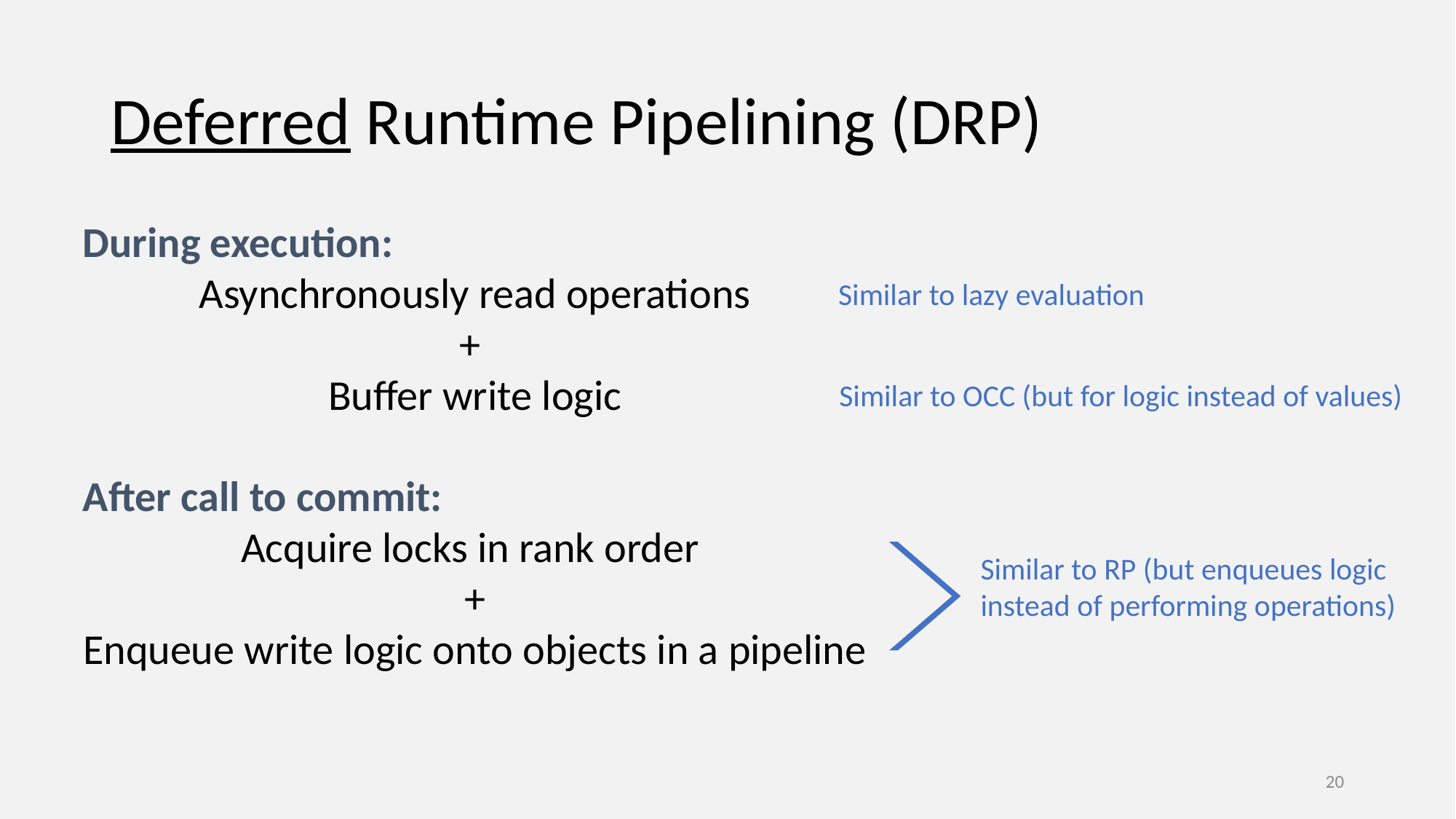

# Deferred Runtime Pipelining (DRP)
During execution:
Asynchronously read operations
+
Buffer write logic

After call to commit:
Acquire locks in rank order
+
Enqueue write logic onto objects in a pipeline
Similar to lazy evaluation
Similar to OCC (but for logic instead of values)

Similar to RP (but enqueues logic
instead of performing operations)
20